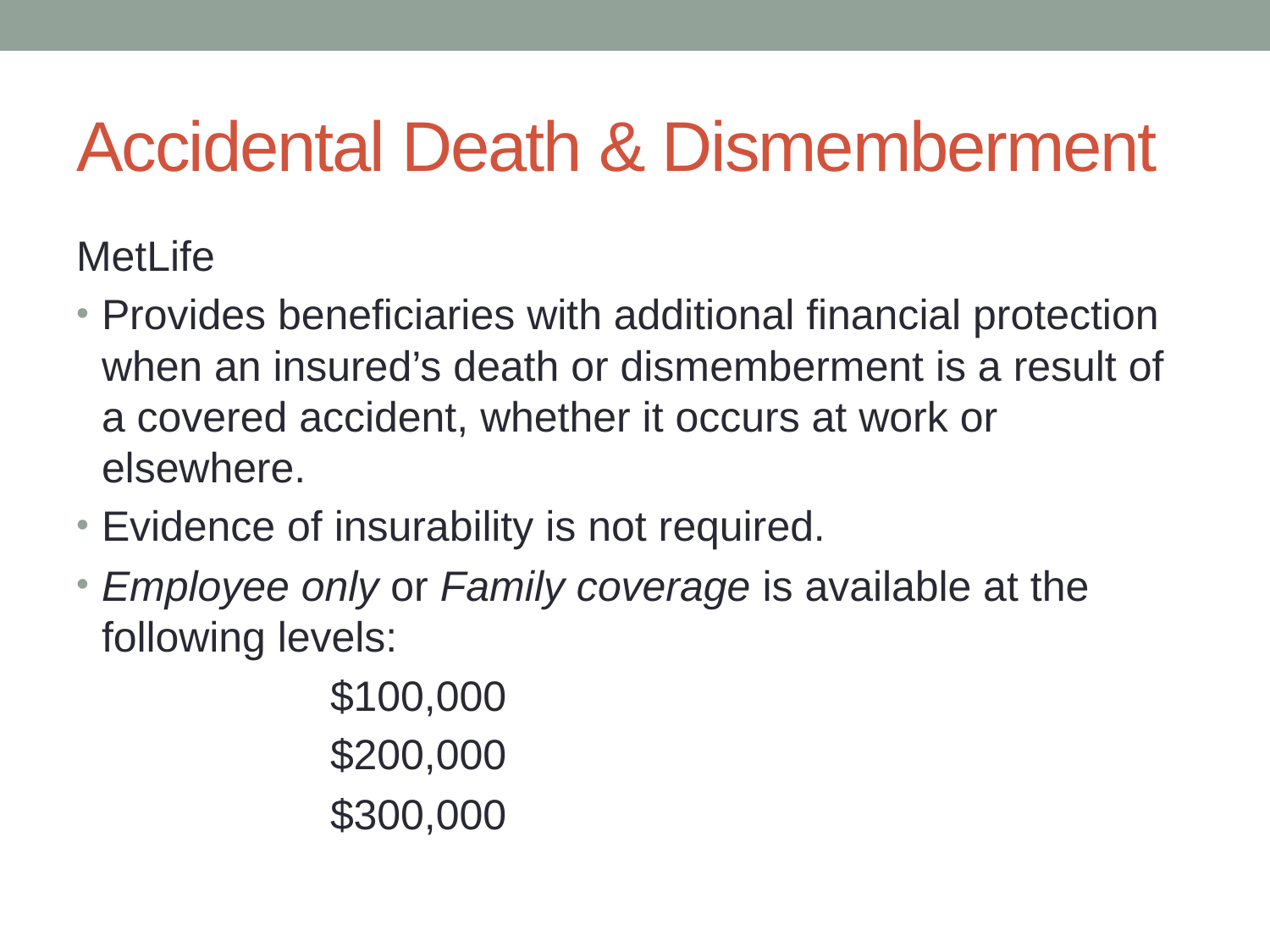

# Accidental Death & Dismemberment
MetLife
Provides beneficiaries with additional financial protection when an insured’s death or dismemberment is a result of a covered accident, whether it occurs at work or elsewhere.
Evidence of insurability is not required.
Employee only or Family coverage is available at the following levels:
		$100,000
		$200,000
		$300,000